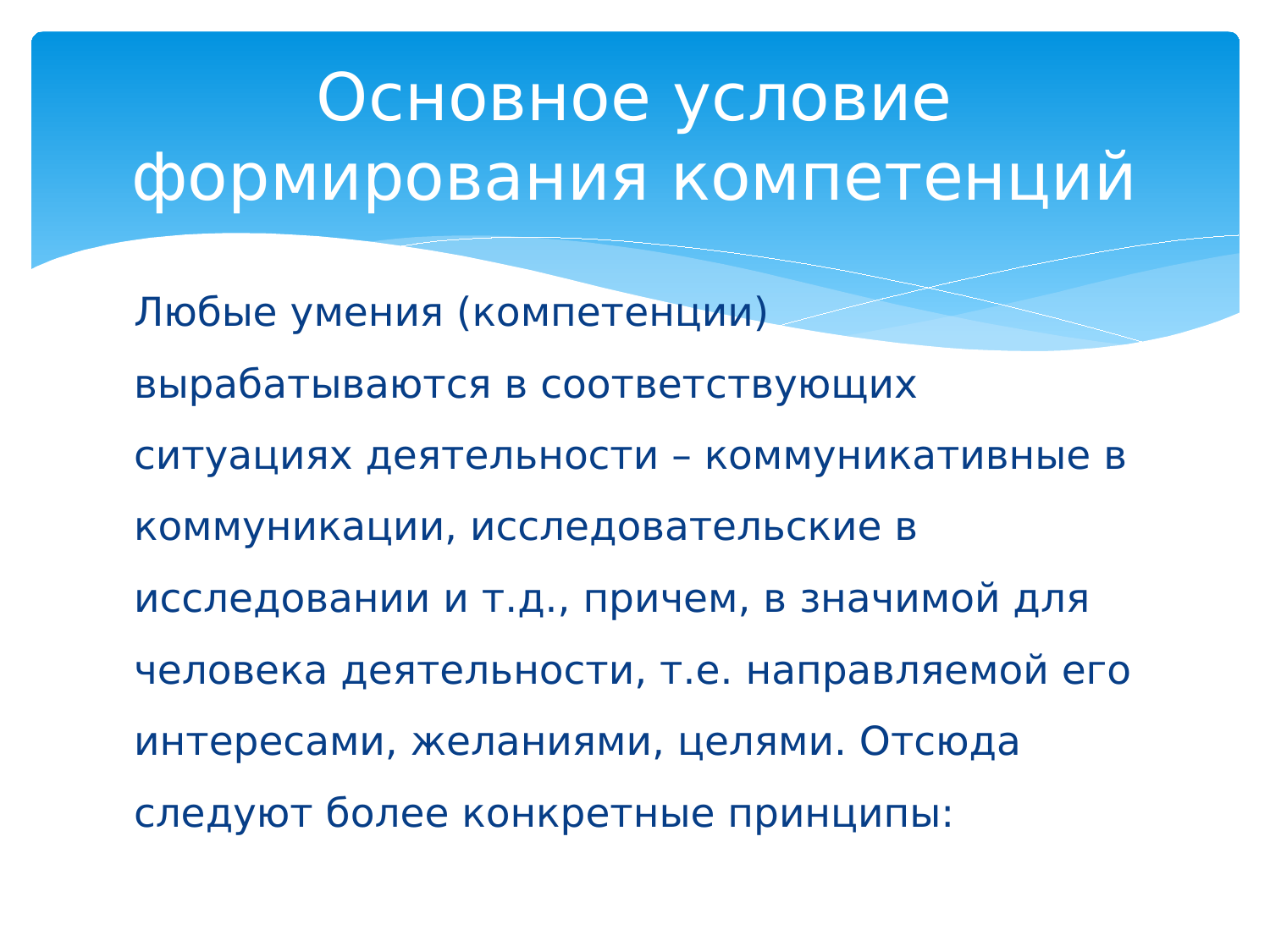

# Основное условие формирования компетенций
Любые умения (компетенции) вырабатываются в соответствующих ситуациях деятельности – коммуникативные в коммуникации, исследовательские в исследовании и т.д., причем, в значимой для человека деятельности, т.е. направляемой его интересами, желаниями, целями. Отсюда следуют более конкретные принципы: